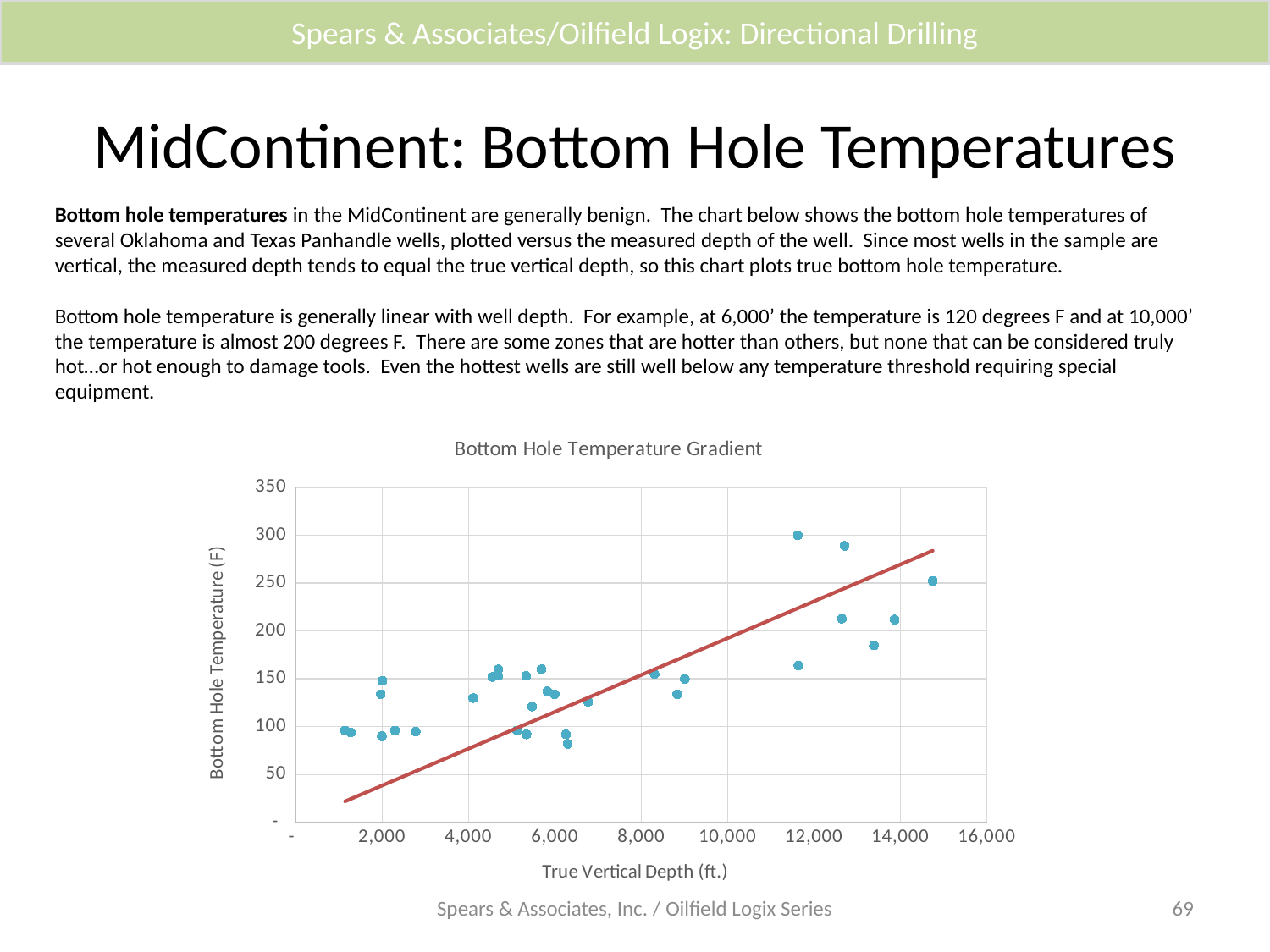

Spears & Associates/Oilfield Logix: Directional Drilling
# MidContinent: Bottom Hole Temperatures
Bottom hole temperatures in the MidContinent are generally benign.  The chart below shows the bottom hole temperatures of several Oklahoma and Texas Panhandle wells, plotted versus the measured depth of the well.  Since most wells in the sample are vertical, the measured depth tends to equal the true vertical depth, so this chart plots true bottom hole temperature.

Bottom hole temperature is generally linear with well depth.  For example, at 6,000’ the temperature is 120 degrees F and at 10,000’ the temperature is almost 200 degrees F.  There are some zones that are hotter than others, but none that can be considered truly hot…or hot enough to damage tools.  Even the hottest wells are still well below any temperature threshold requiring special equipment.

### Chart: Bottom Hole Temperature Gradient

| Category | Bottom Hole Temperature |
|---|---|
Spears & Associates, Inc. / Oilfield Logix Series
69